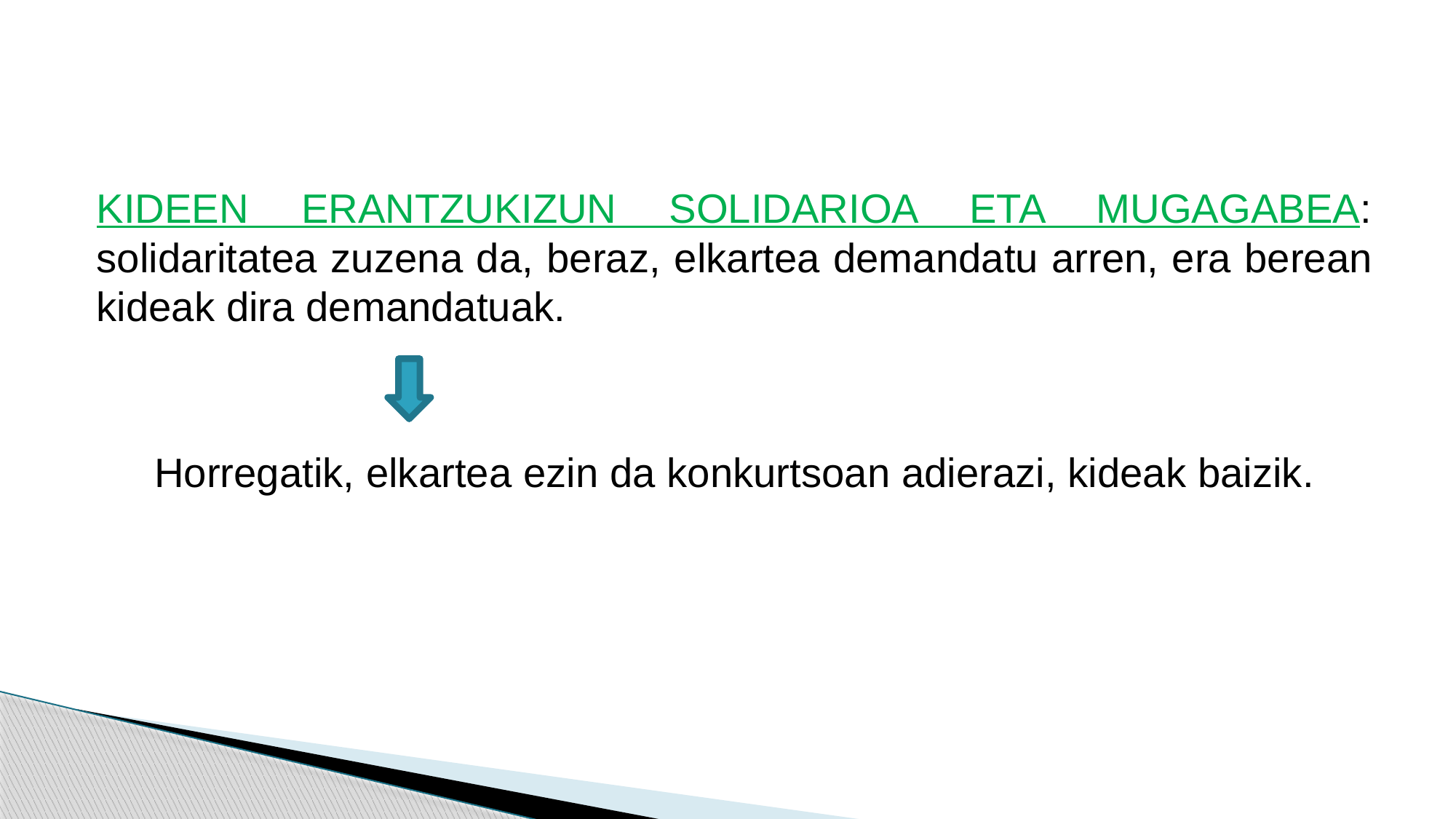

#
KIDEEN ERANTZUKIZUN SOLIDARIOA ETA MUGAGABEA: solidaritatea zuzena da, beraz, elkartea demandatu arren, era berean kideak dira demandatuak.

Horregatik, elkartea ezin da konkurtsoan adierazi, kideak baizik.